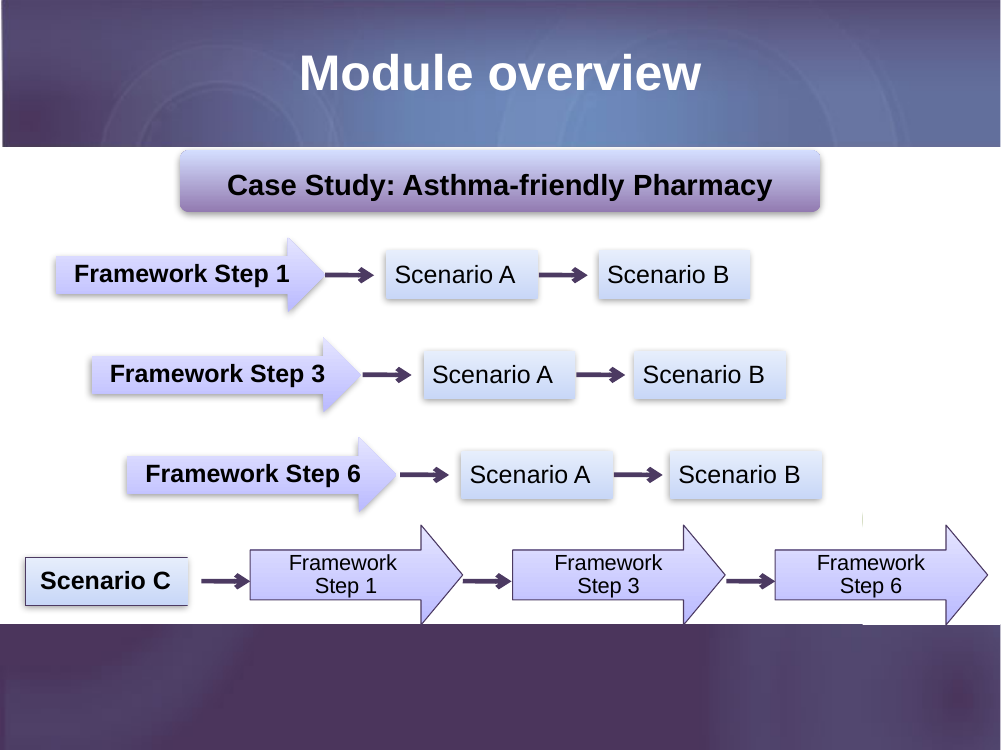

# Module overview

Case Study: Asthma-friendly Pharmacy

Framework Step 1

 Scenario A

 Scenario B

Framework Step 3

 Scenario A

 Scenario B

Framework Step 6

 Scenario A

 Scenario B
Framework
Step 1
Framework
Step 3
Framework
Step 6

  Scenario C